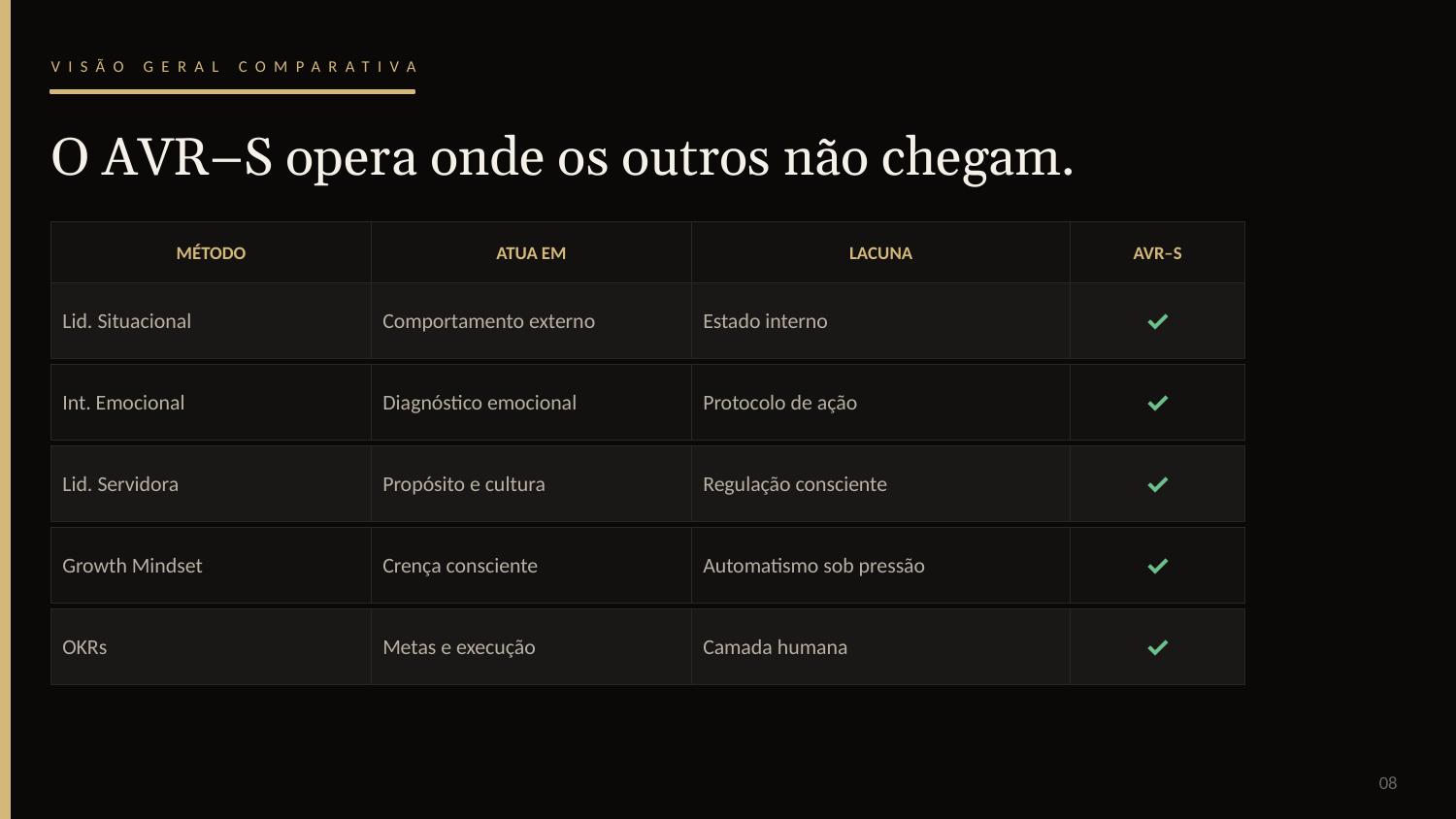

VISÃO GERAL COMPARATIVA

O AVR–S opera onde os outros não chegam.

MÉTODO
ATUA EM
LACUNA
AVR–S

Lid. Situacional
Comportamento externo
Estado interno
✓

Int. Emocional
Diagnóstico emocional
Protocolo de ação
✓

Lid. Servidora
Propósito e cultura
Regulação consciente
✓

Growth Mindset
Crença consciente
Automatismo sob pressão
✓

OKRs
Metas e execução
Camada humana
✓
08